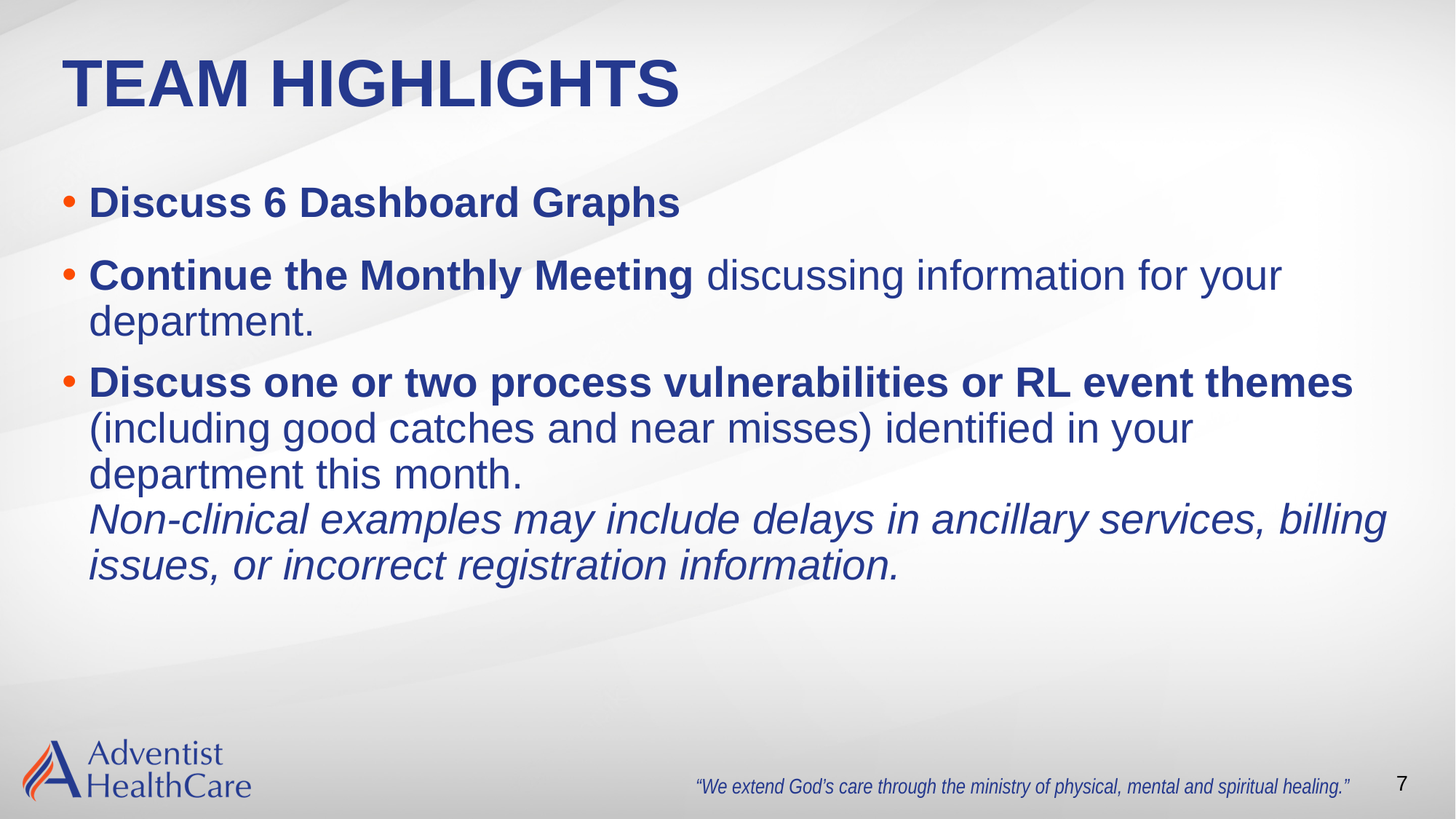

# TEAM HIGHLIGHTS
Discuss 6 Dashboard Graphs
Continue the Monthly Meeting discussing information for your department.
Discuss one or two process vulnerabilities or RL event themes (including good catches and near misses) identified in your department this month.
Non-clinical examples may include delays in ancillary services, billing issues, or incorrect registration information.

7
“We extend God’s care through the ministry of physical, mental and spiritual healing.”